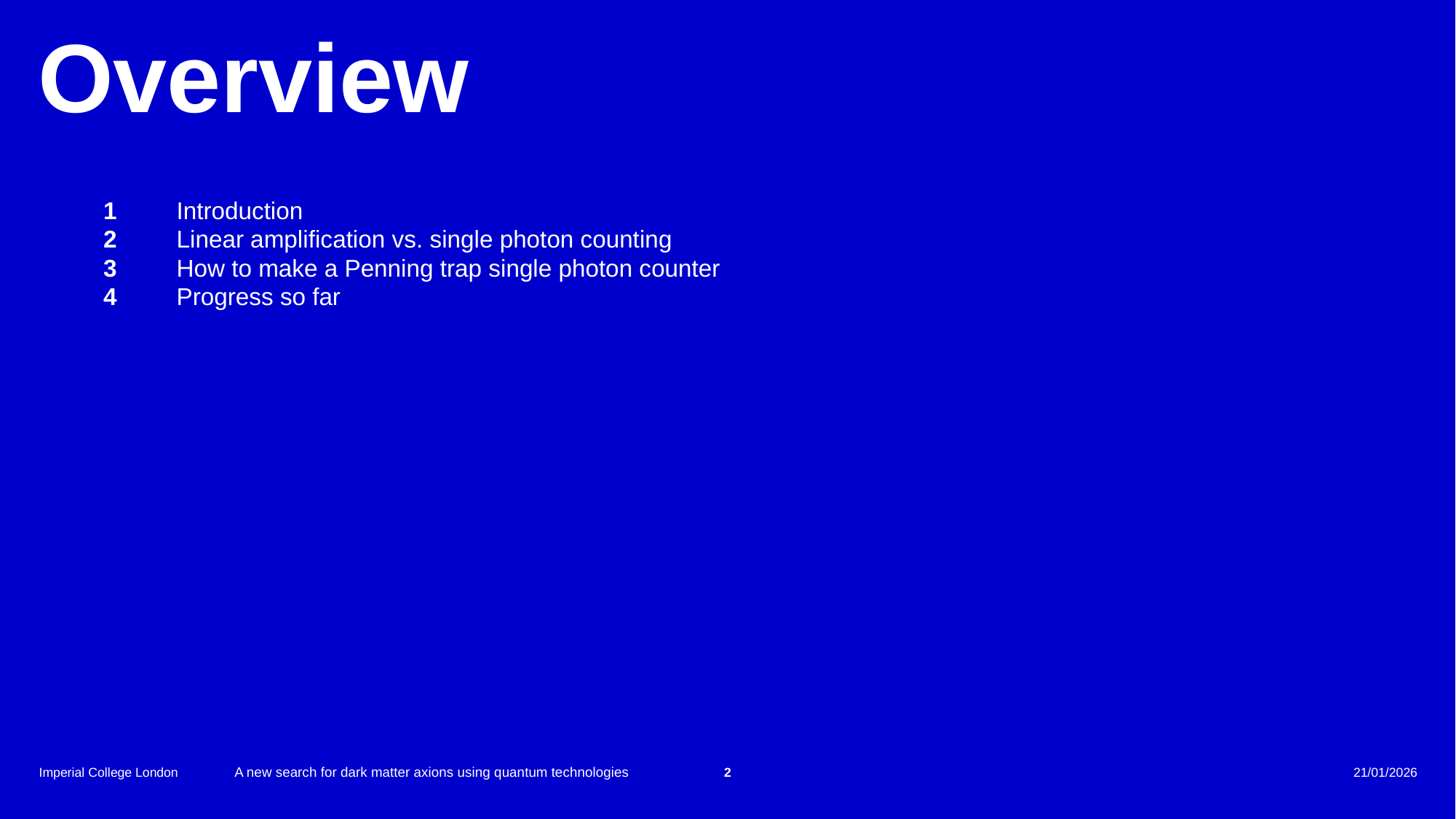

# Overview
| 1 | Introduction |
| --- | --- |
| 2 | Linear amplification vs. single photon counting |
| 3 | How to make a Penning trap single photon counter |
| 4 | Progress so far |
A new search for dark matter axions using quantum technologies
2
21/01/2026